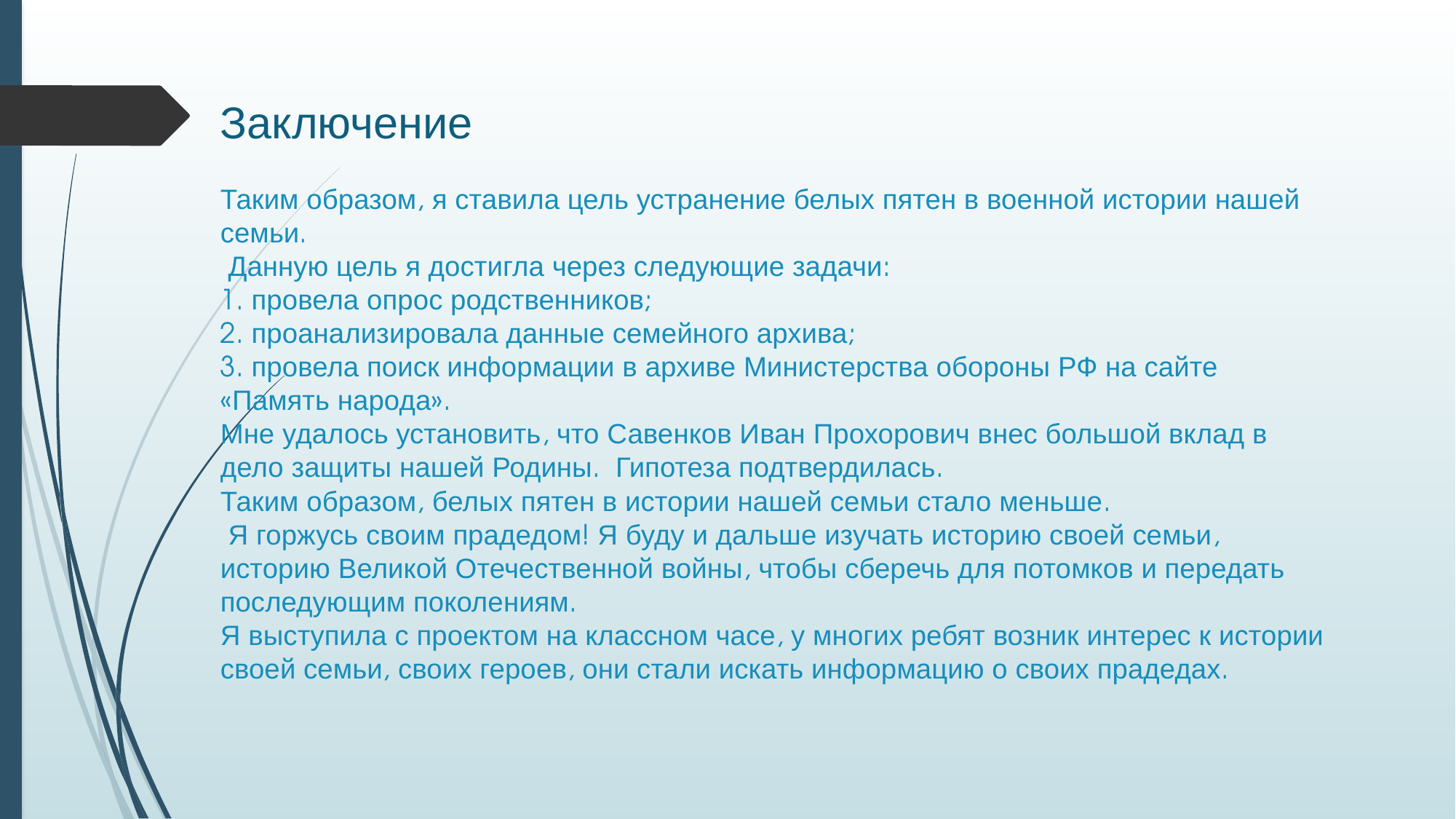

# Заключение Таким образом, я ставила цель устранение белых пятен в военной истории нашей семьи. Данную цель я достигла через следующие задачи: 1. провела опрос родственников; 2. проанализировала данные семейного архива; 3. провела поиск информации в архиве Министерства обороны РФ на сайте «Память народа». Мне удалось установить, что Савенков Иван Прохорович внес большой вклад в дело защиты нашей Родины.  Гипотеза подтвердилась. Таким образом, белых пятен в истории нашей семьи стало меньше. Я горжусь своим прадедом! Я буду и дальше изучать историю своей семьи, историю Великой Отечественной войны, чтобы сберечь для потомков и передать последующим поколениям. Я выступила с проектом на классном часе, у многих ребят возник интерес к истории своей семьи, своих героев, они стали искать информацию о своих прадедах.